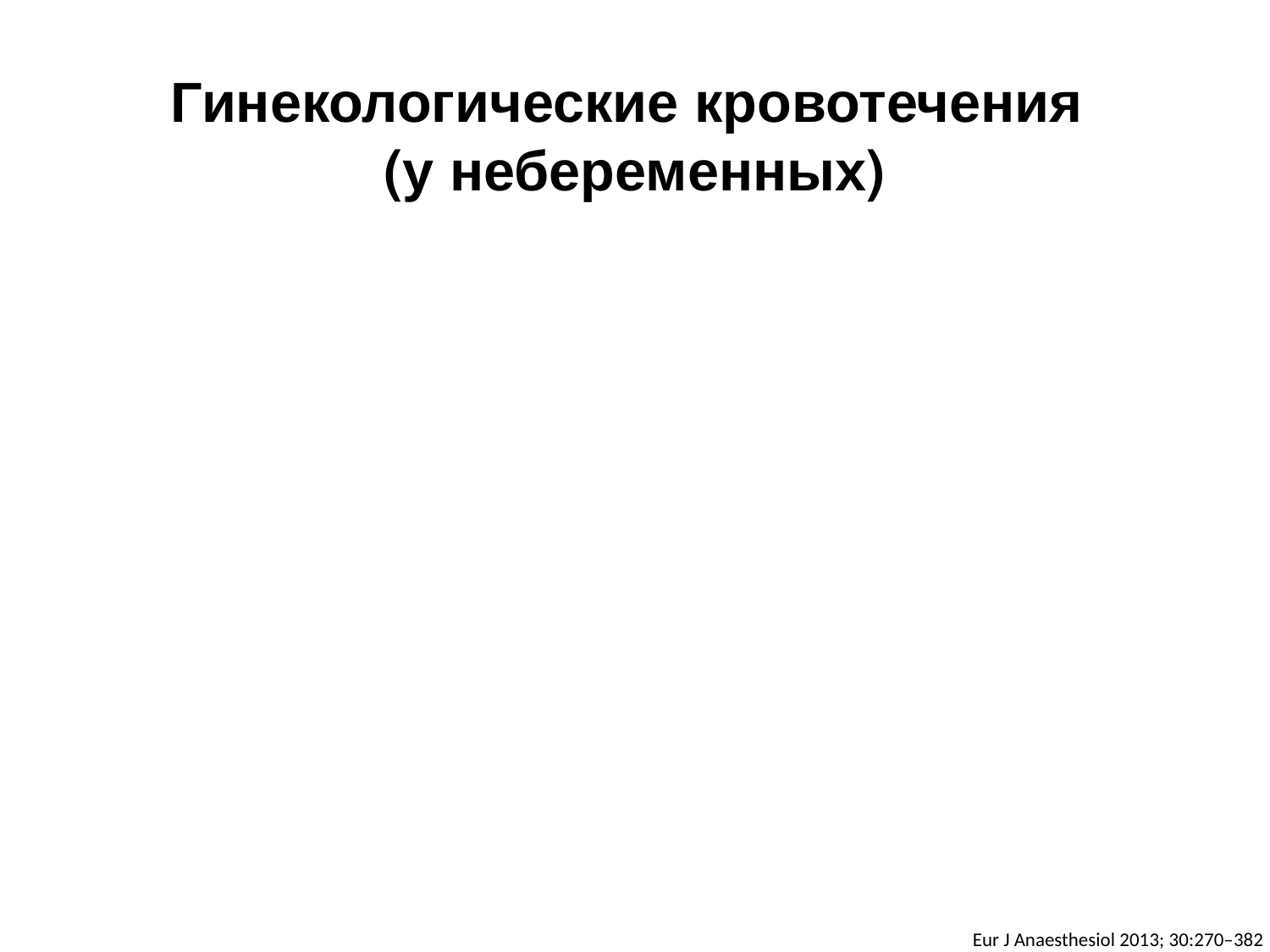

# Гинекологические кровотечения
(у небеременных)
Рекомендуется предоперационно использовать внутривенное железо, чтобы снизить потребность в донорской трансфузии у гинекологических больных раком, получающих химиотерапию                       2B

Рекомендуется использовать внутривенное железо для коррекции предоперационной анемии у женщин с меноррагиями                                         2B
Eur J Anaesthesiol 2013; 30:270–382